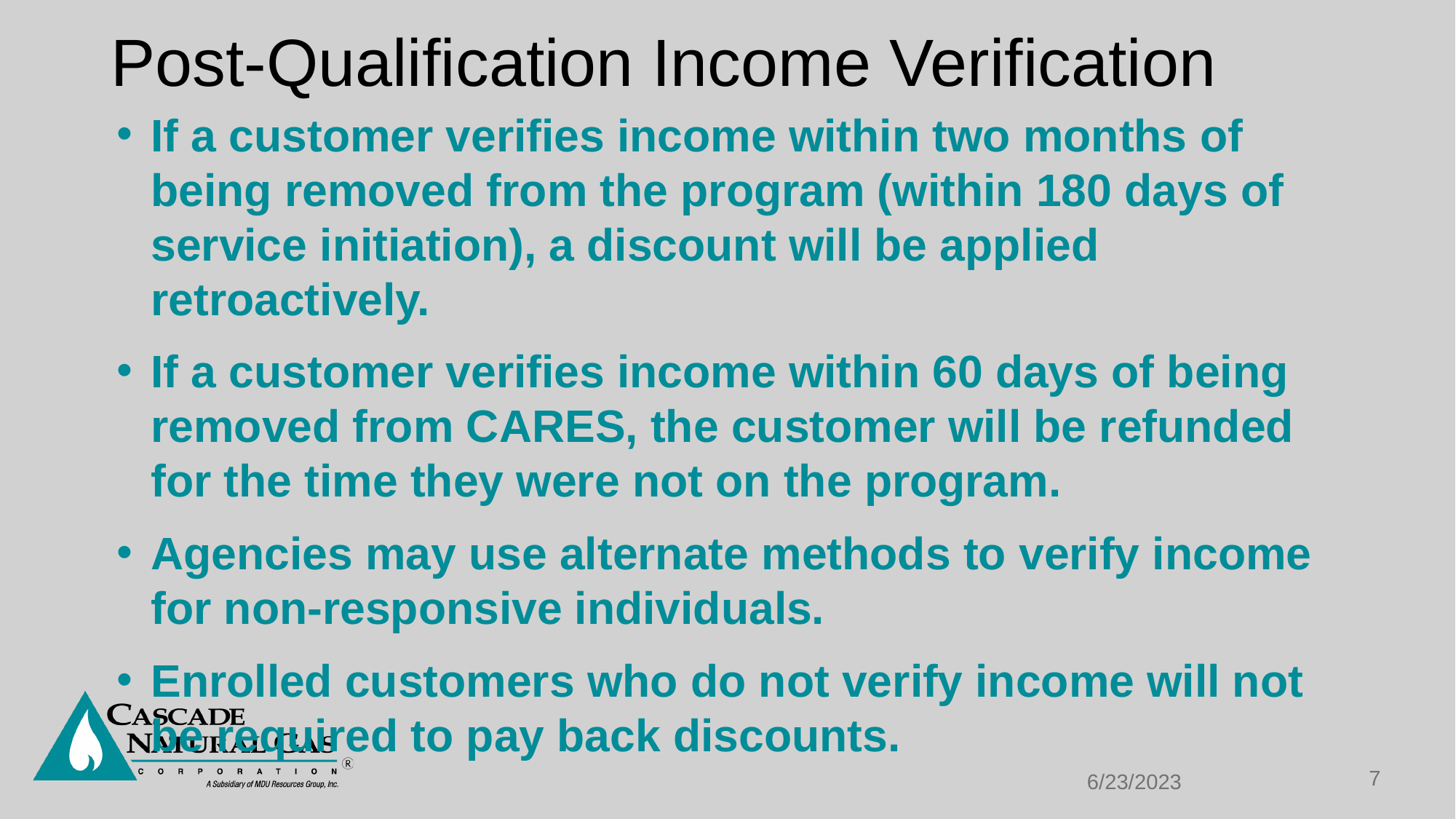

# Post-Qualification Income Verification
If a customer verifies income within two months of being removed from the program (within 180 days of service initiation), a discount will be applied retroactively.
If a customer verifies income within 60 days of being removed from CARES, the customer will be refunded for the time they were not on the program.
Agencies may use alternate methods to verify income for non-responsive individuals.
Enrolled customers who do not verify income will not be required to pay back discounts.
6/23/2023
7